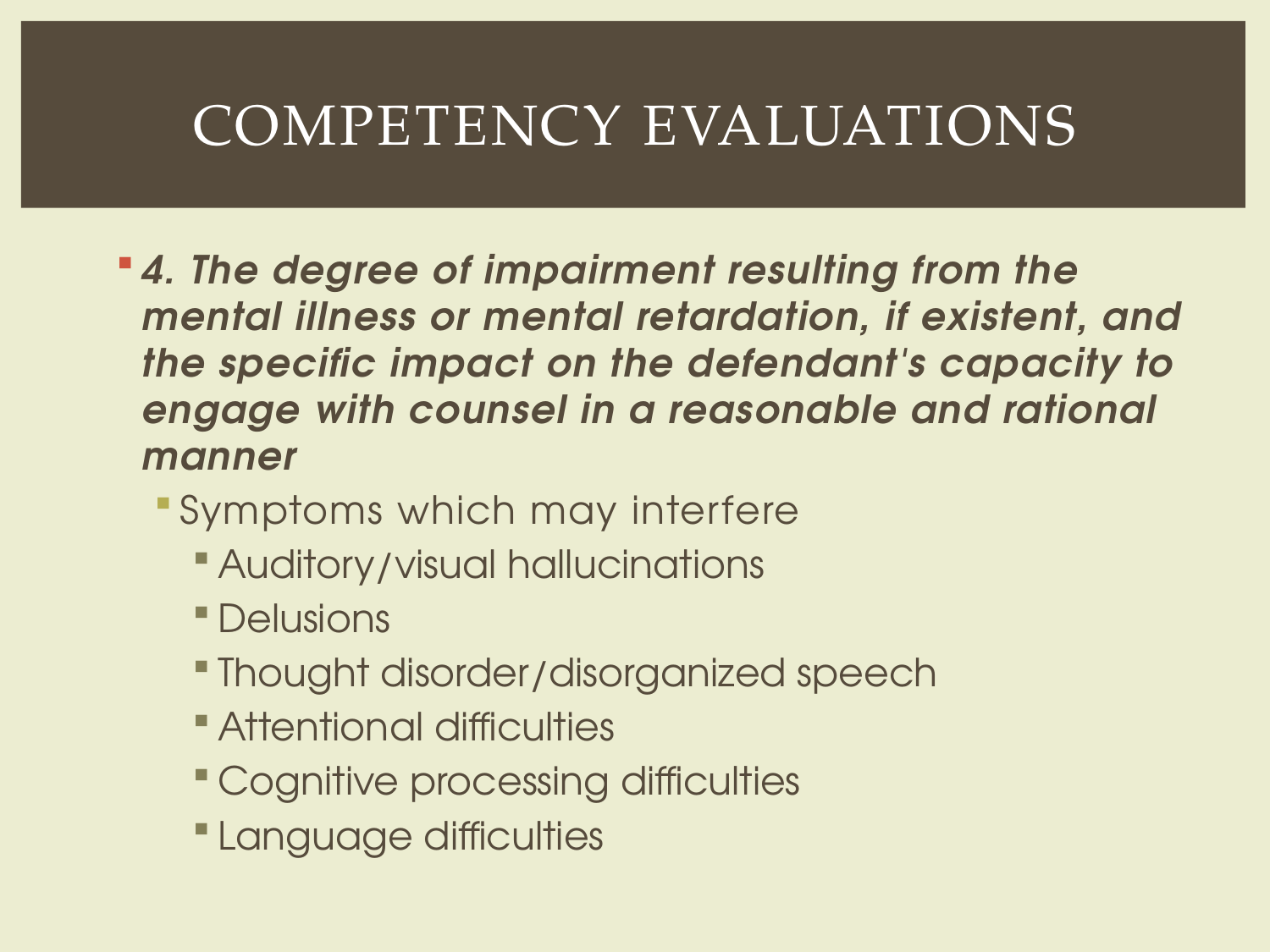

# Competency Evaluations
4. The degree of impairment resulting from the mental illness or mental retardation, if existent, and the specific impact on the defendant's capacity to engage with counsel in a reasonable and rational manner
Symptoms which may interfere
Auditory/visual hallucinations
Delusions
Thought disorder/disorganized speech
Attentional difficulties
Cognitive processing difficulties
Language difficulties